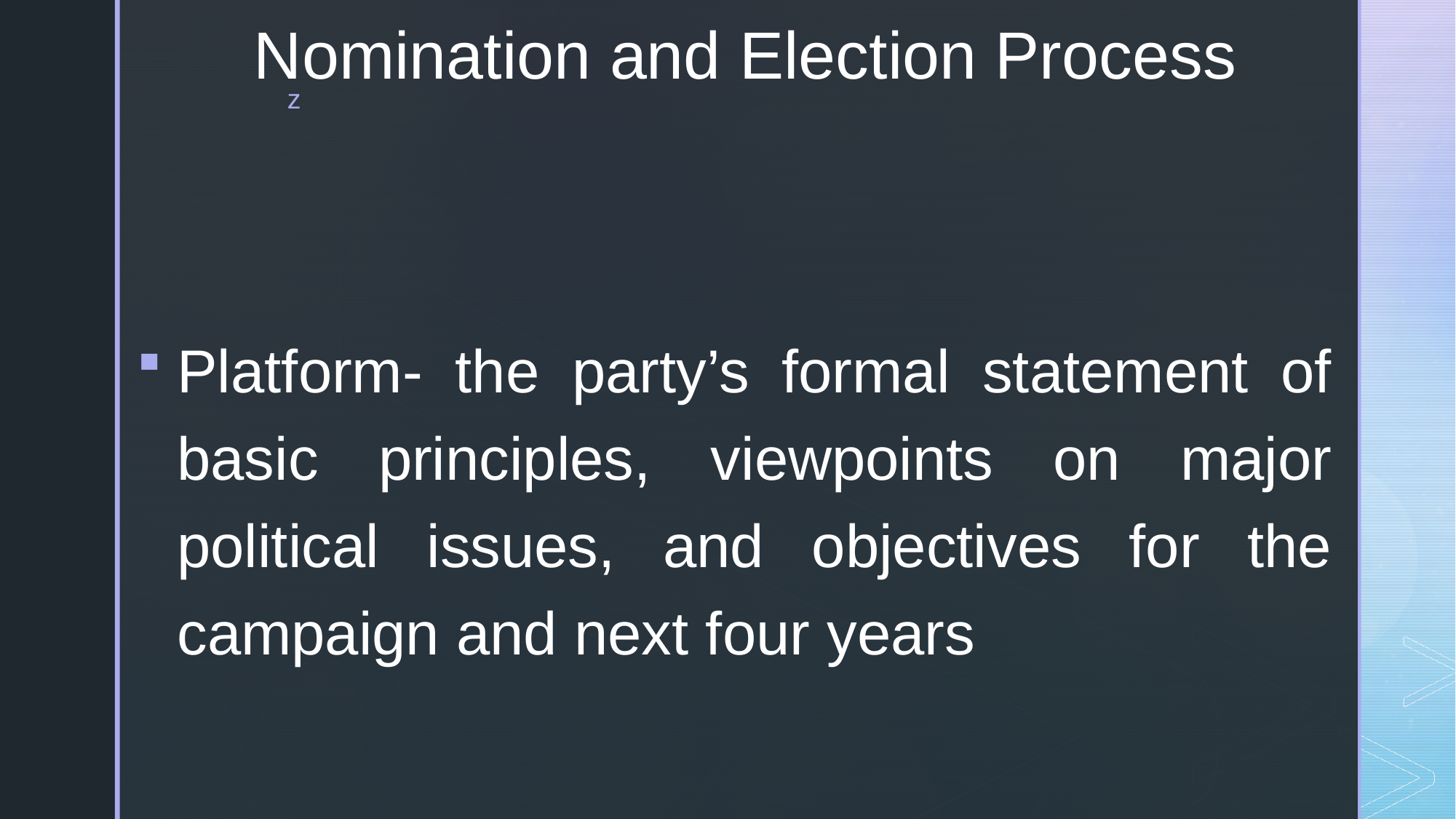

# Nomination and Election Process
Platform- the party’s formal statement of basic principles, viewpoints on major political issues, and objectives for the campaign and next four years